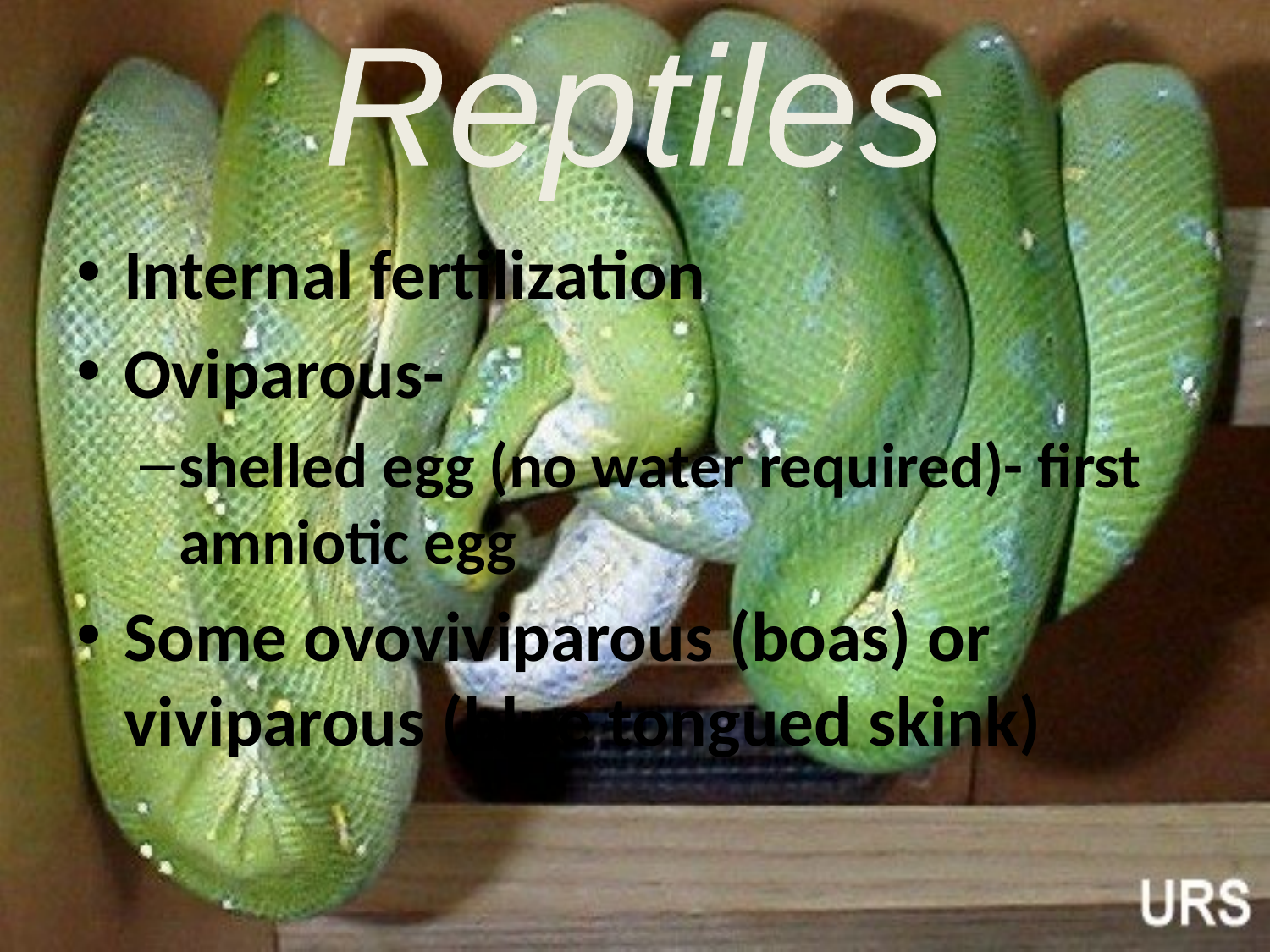

#
Reptiles
Internal fertilization
Oviparous-
shelled egg (no water required)- first amniotic egg
Some ovoviviparous (boas) or viviparous (blue tongued skink)